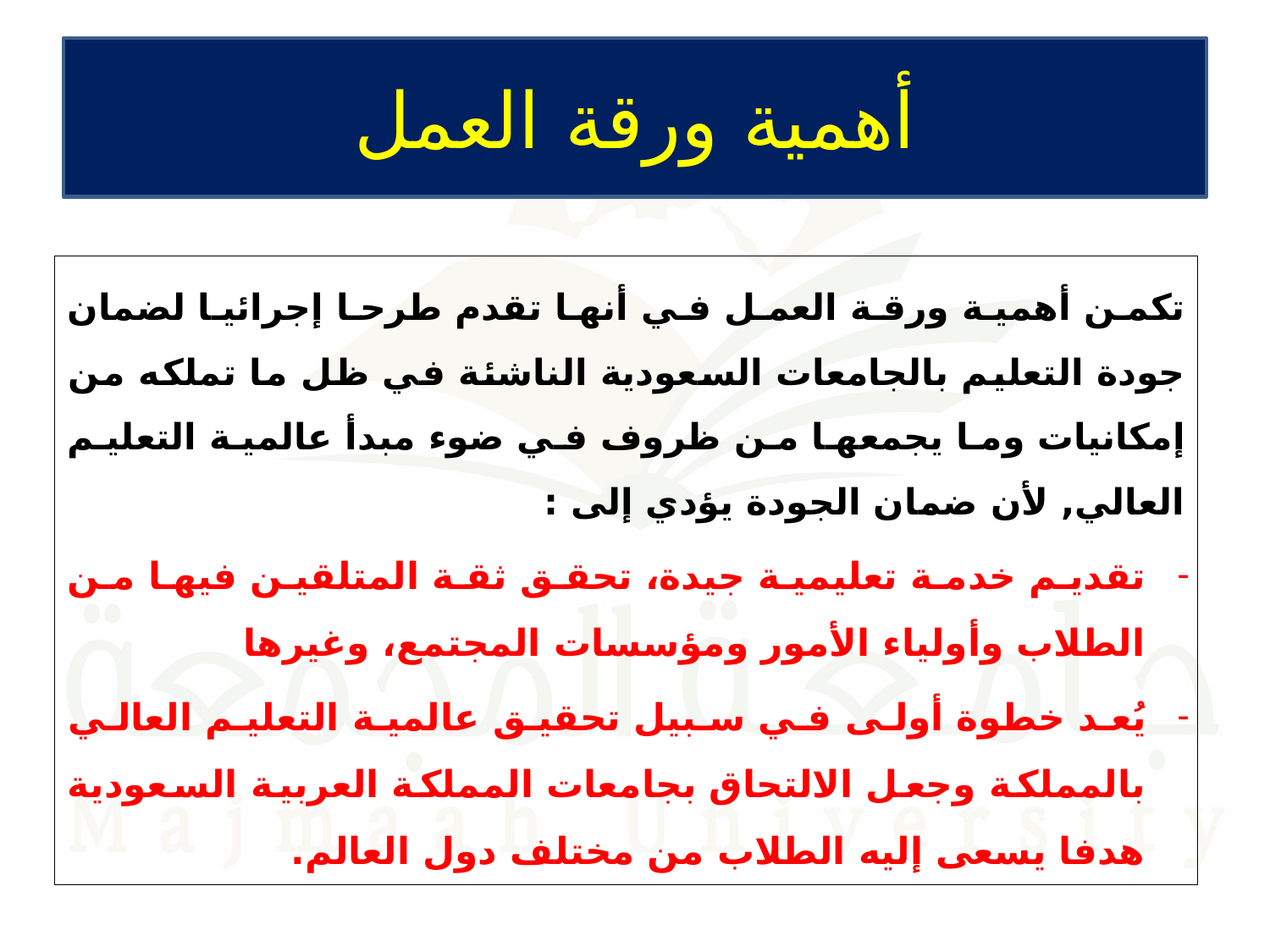

# أهمية ورقة العمل
تكمن أهمية ورقة العمل في أنها تقدم طرحا إجرائيا لضمان جودة التعليم بالجامعات السعودية الناشئة في ظل ما تملكه من إمكانيات وما يجمعها من ظروف في ضوء مبدأ عالمية التعليم العالي, لأن ضمان الجودة يؤدي إلى :
تقديم خدمة تعليمية جيدة، تحقق ثقة المتلقين فيها من الطلاب وأولياء الأمور ومؤسسات المجتمع، وغيرها
يُعد خطوة أولى في سبيل تحقيق عالمية التعليم العالي بالمملكة وجعل الالتحاق بجامعات المملكة العربية السعودية هدفا يسعى إليه الطلاب من مختلف دول العالم.